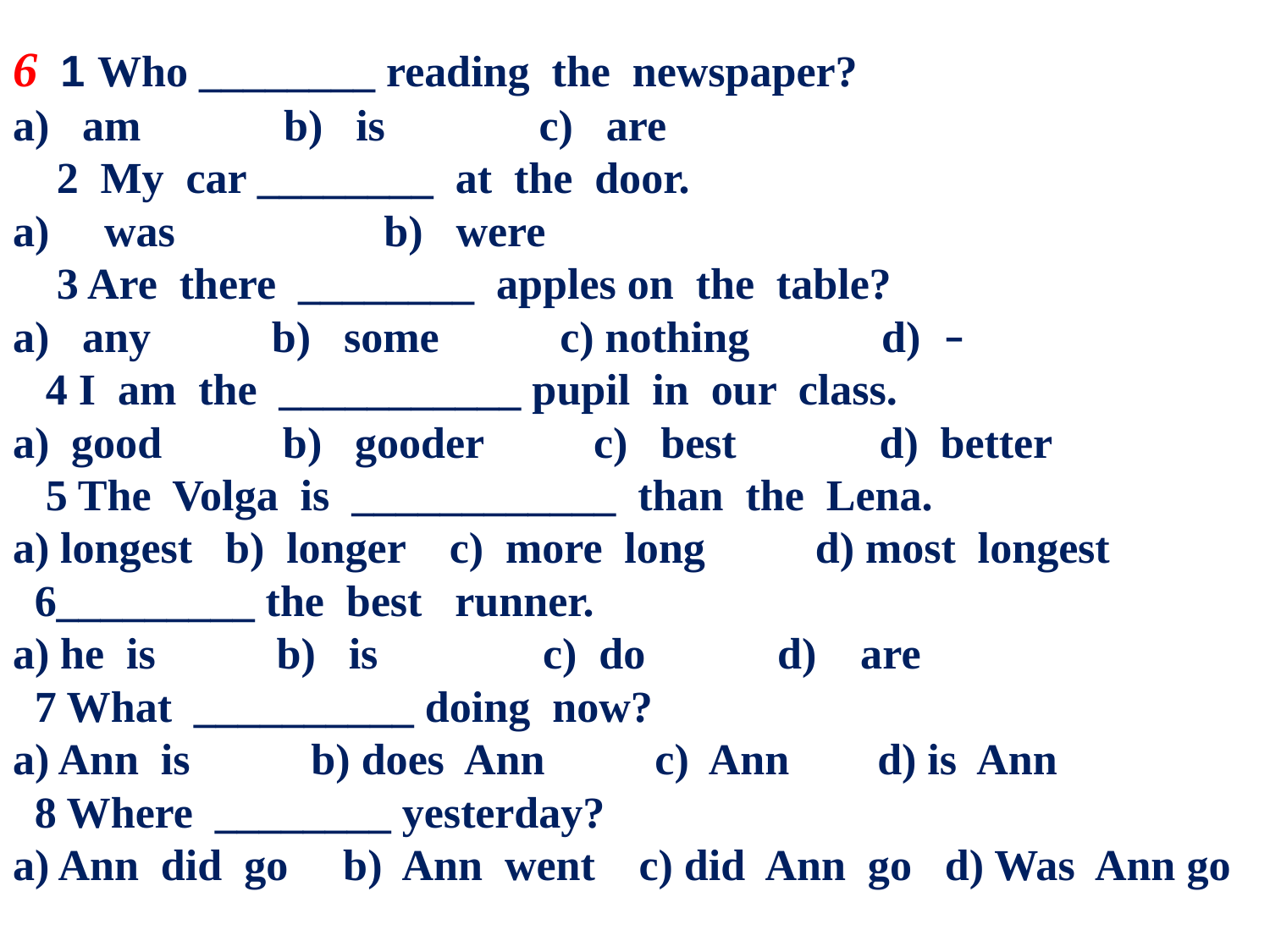

6  1 Who ________ reading  the  newspaper?
a)   am             b)   is              c)   are
    2  My  car ________  at  the  door.
a)     was                   b)   were
    3 Are  there  ________  apples on  the  table?
a)   any           b)   some           c) nothing            d)  –
   4 I  am  the  ___________ pupil  in  our  class.
a)  good           b)   gooder          c)   best             d)  better
   5 The  Volga  is  ____________  than  the  Lena.
a) longest   b)  longer    c)  more  long          d) most  longest
  6_________ the  best   runner.
a) he  is           b)   is               c)  do            d)    are
  7 What  __________ doing  now?
a) Ann  is           b) does  Ann          c)  Ann        d) is  Ann
  8 Where  ________ yesterday?
a) Ann  did  go     b)  Ann  went    c) did  Ann  go   d) Was  Ann go